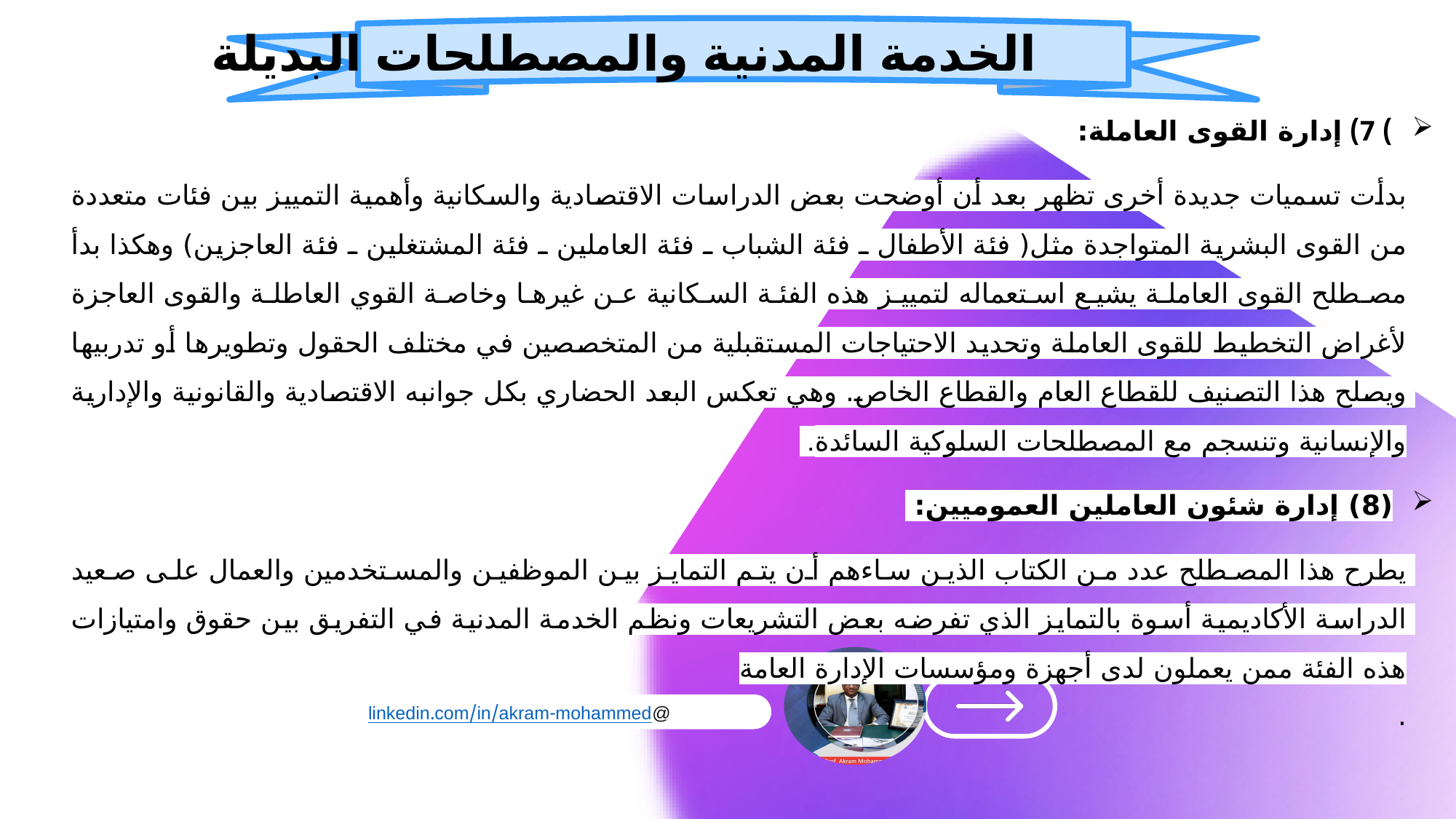

الفصــــــل الخامس(تطوير وتحفيز الذات)

      الخدمة المدنية والمصطلحات البديلة

) 7) إدارة القوى العاملة:
بدأت تسميات جديدة أخرى تظهر بعد أن أوضحت بعض الدراسات الاقتصادية والسكانية وأهمية التمييز بين فئات متعددة من القوى البشرية المتواجدة مثل( فئة الأطفال ـ فئة الشباب ـ فئة العاملين ـ فئة المشتغلين ـ فئة العاجزين) وهكذا بدأ مصطلح القوى العاملة يشيع استعماله لتمييز هذه الفئة السكانية عن غيرها وخاصة القوي العاطلة والقوى العاجزة لأغراض التخطيط للقوى العاملة وتحديد الاحتياجات المستقبلية من المتخصصين في مختلف الحقول وتطويرها أو تدربيها ويصلح هذا التصنيف للقطاع العام والقطاع الخاص. وهي تعكس البعد الحضاري بكل جوانبه الاقتصادية والقانونية والإدارية والإنسانية وتنسجم مع المصطلحات السلوكية السائدة.
(8) إدارة شئون العاملين العموميين:
يطرح هذا المصطلح عدد من الكتاب الذين ساءهم أن يتم التمايز بين الموظفين والمستخدمين والعمال على صعيد الدراسة الأكاديمية أسوة بالتمايز الذي تفرضه بعض التشريعات ونظم الخدمة المدنية في التفريق بين حقوق وامتيازات هذه الفئة ممن يعملون لدى أجهزة ومؤسسات الإدارة العامة
.

02

@linkedin.com/in/akram-mohammed